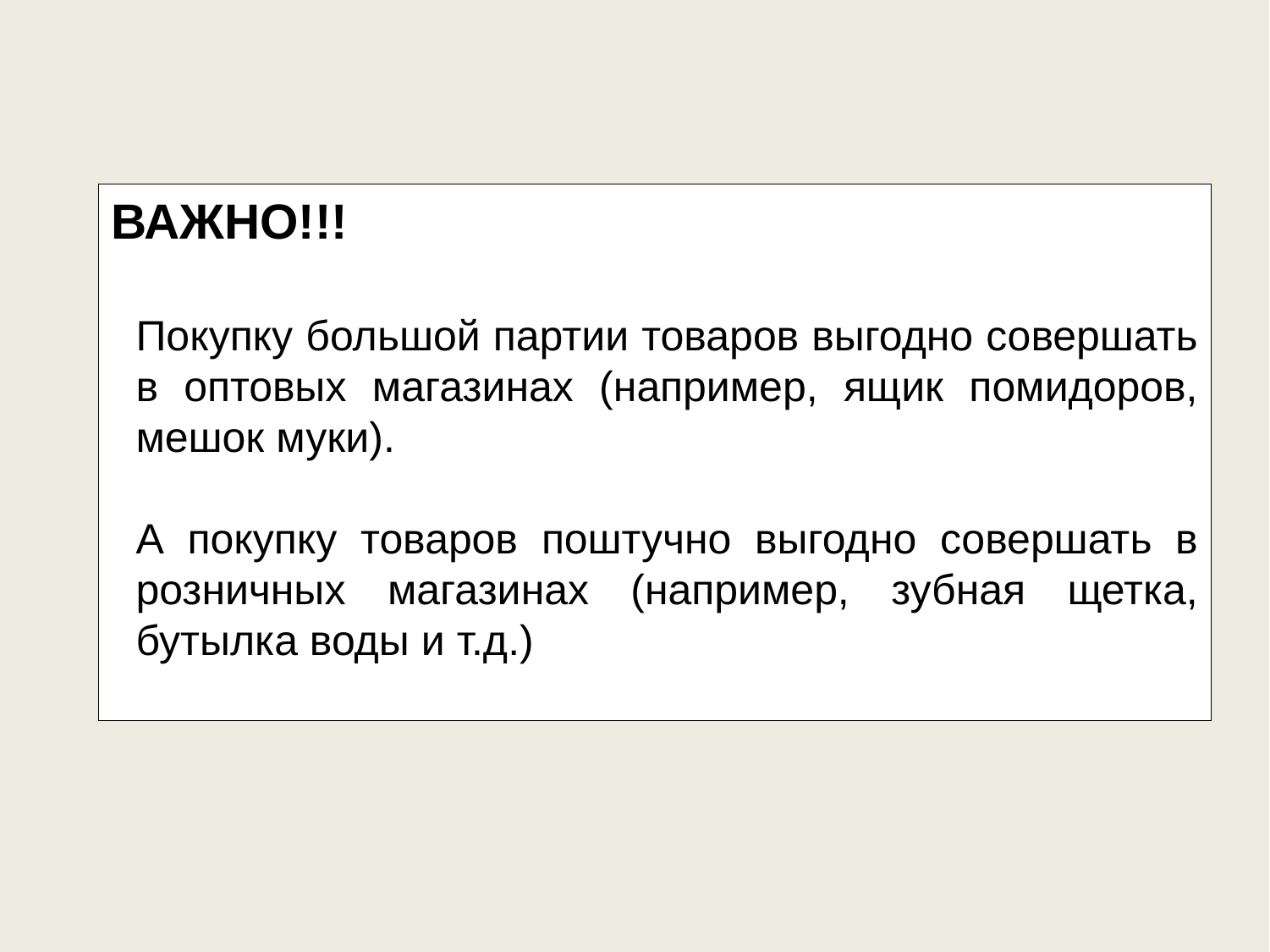

ВАЖНО!!!

Покупку большой партии товаров выгодно совершать в оптовых магазинах (например, ящик помидоров, мешок муки).

А покупку товаров поштучно выгодно совершать в розничных магазинах (например, зубная щетка, бутылка воды и т.д.)